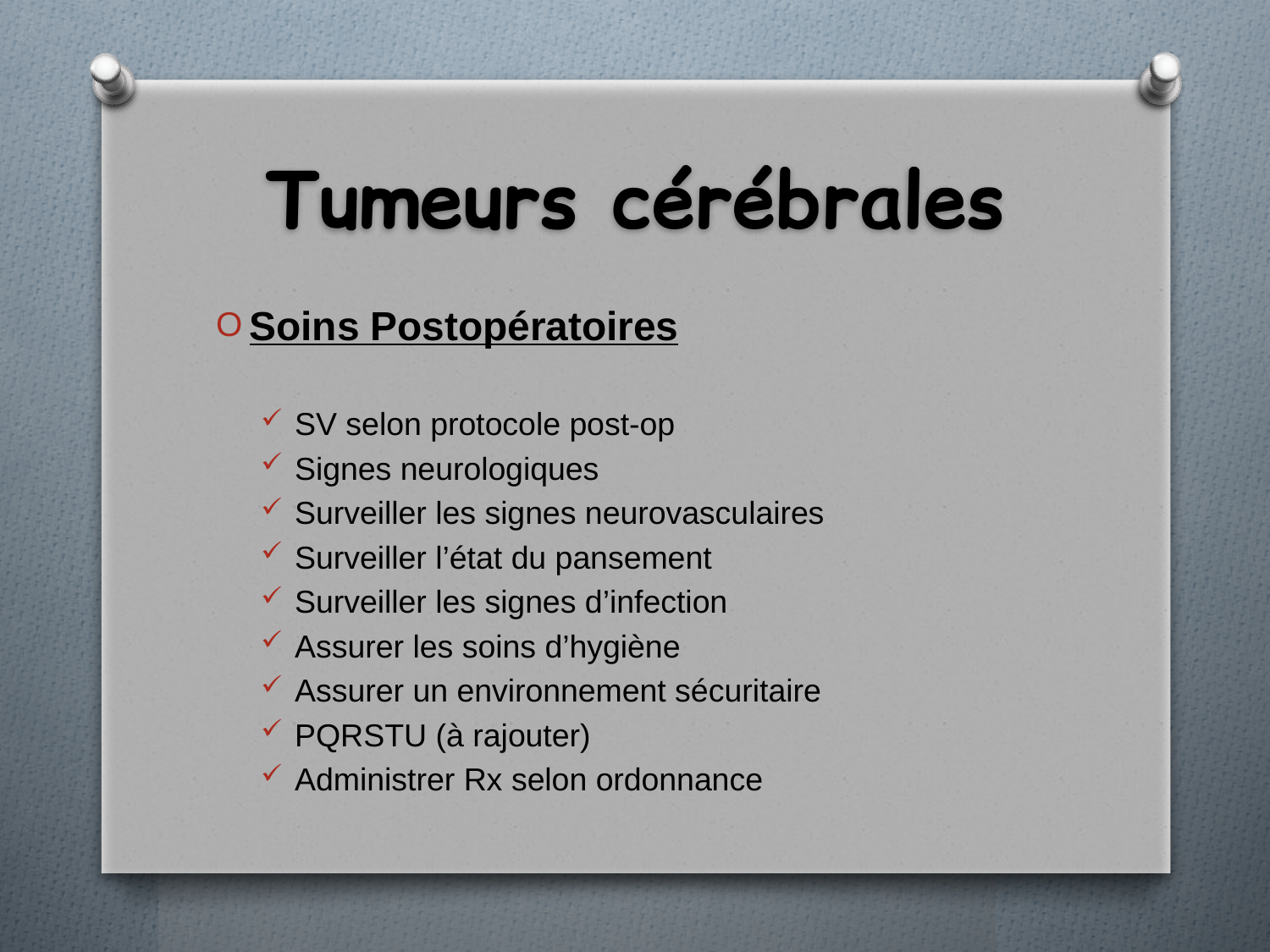

# Tumeurs cérébrales
Soins Postopératoires

SV selon protocole post-op
Signes neurologiques
Surveiller les signes neurovasculaires
Surveiller l’état du pansement
Surveiller les signes d’infection
Assurer les soins d’hygiène
Assurer un environnement sécuritaire
PQRSTU (à rajouter)
Administrer Rx selon ordonnance